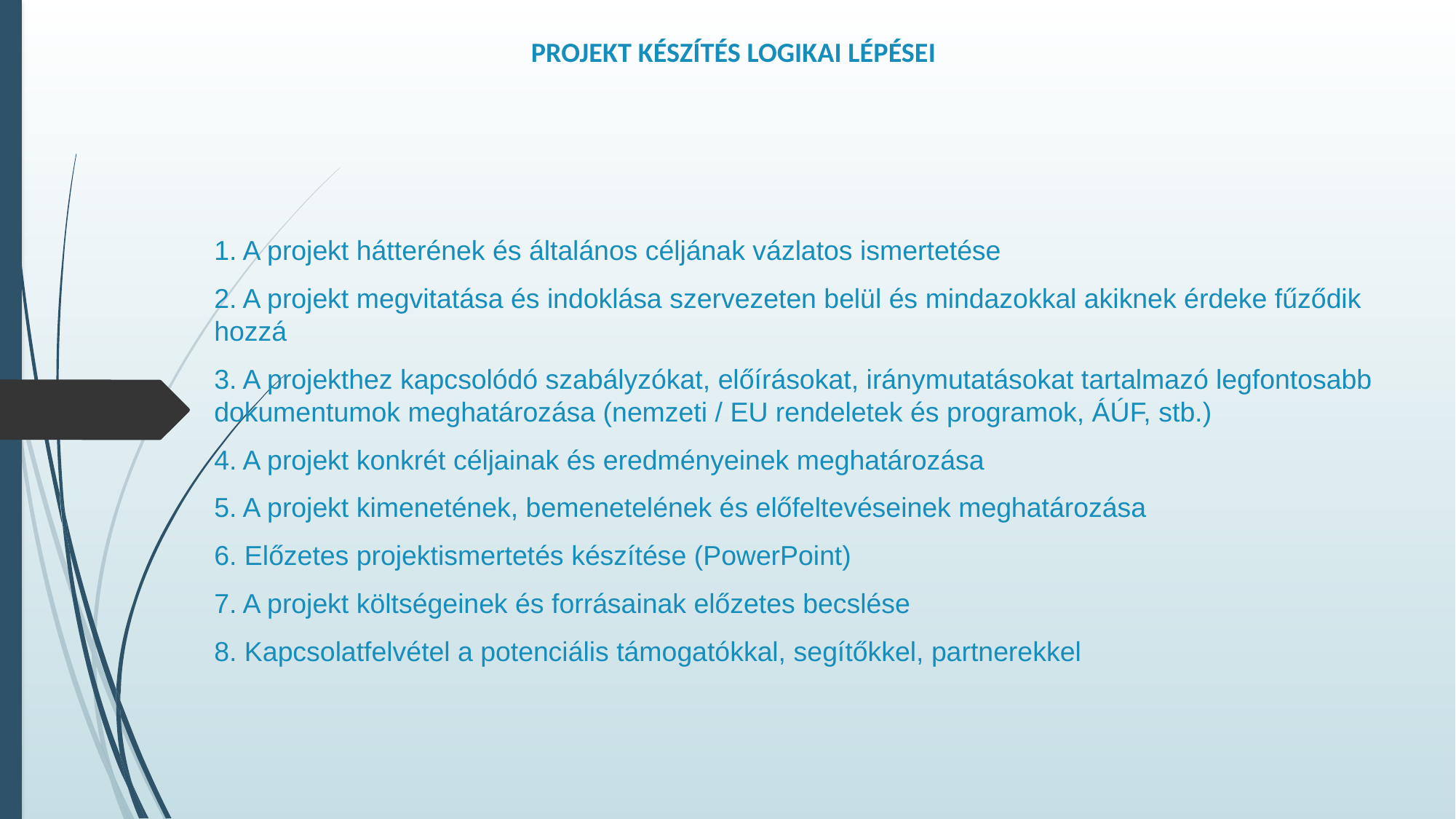

# PROJEKT KÉSZÍTÉS LOGIKAI LÉPÉSEI
1. A projekt hátterének és általános céljának vázlatos ismertetése
2. A projekt megvitatása és indoklása szervezeten belül és mindazokkal akiknek érdeke fűződik hozzá
3. A projekthez kapcsolódó szabályzókat, előírásokat, iránymutatásokat tartalmazó legfontosabb dokumentumok meghatározása (nemzeti / EU rendeletek és programok, ÁÚF, stb.)
4. A projekt konkrét céljainak és eredményeinek meghatározása
5. A projekt kimenetének, bemenetelének és előfeltevéseinek meghatározása
6. Előzetes projektismertetés készítése (PowerPoint)
7. A projekt költségeinek és forrásainak előzetes becslése
8. Kapcsolatfelvétel a potenciális támogatókkal, segítőkkel, partnerekkel